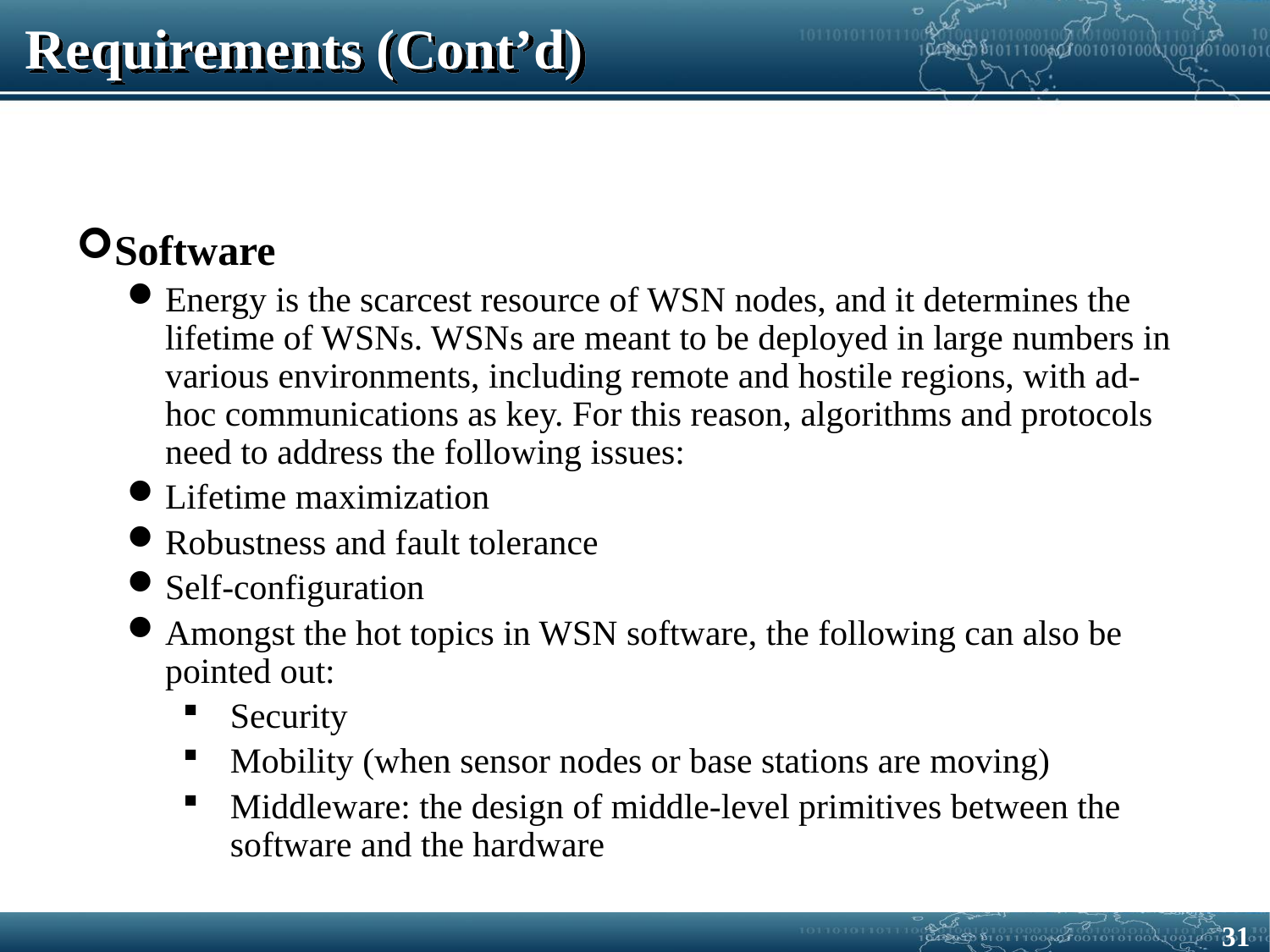

# Requirements (Cont’d)
Software
Energy is the scarcest resource of WSN nodes, and it determines the lifetime of WSNs. WSNs are meant to be deployed in large numbers in various environments, including remote and hostile regions, with ad-hoc communications as key. For this reason, algorithms and protocols need to address the following issues:
Lifetime maximization
Robustness and fault tolerance
Self-configuration
Amongst the hot topics in WSN software, the following can also be pointed out:
Security
Mobility (when sensor nodes or base stations are moving)
Middleware: the design of middle-level primitives between the software and the hardware